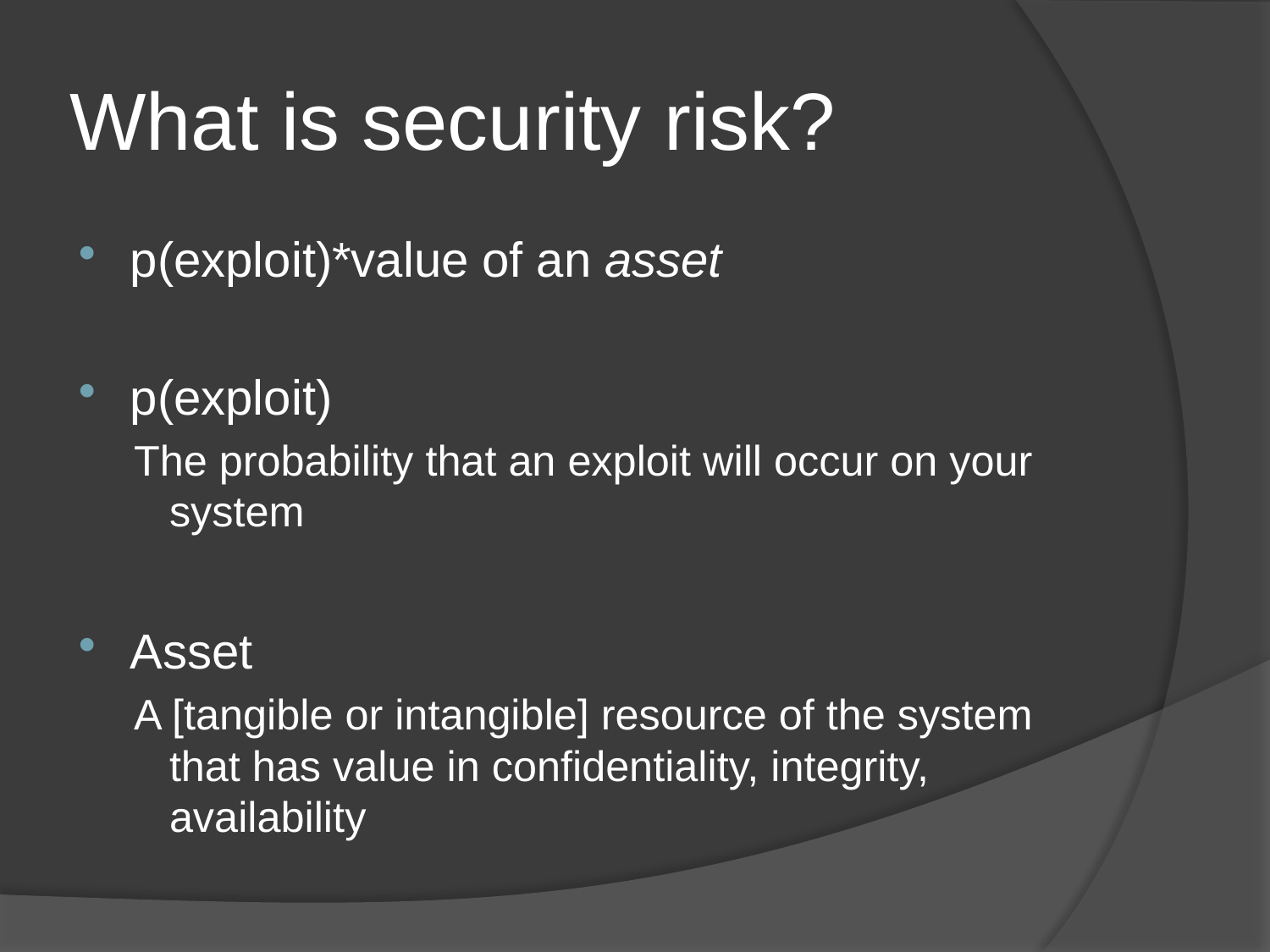

# What is security risk?
p(exploit)*value of an asset

p(exploit)
The probability that an exploit will occur on your system

Asset
A [tangible or intangible] resource of the system that has value in confidentiality, integrity, availability